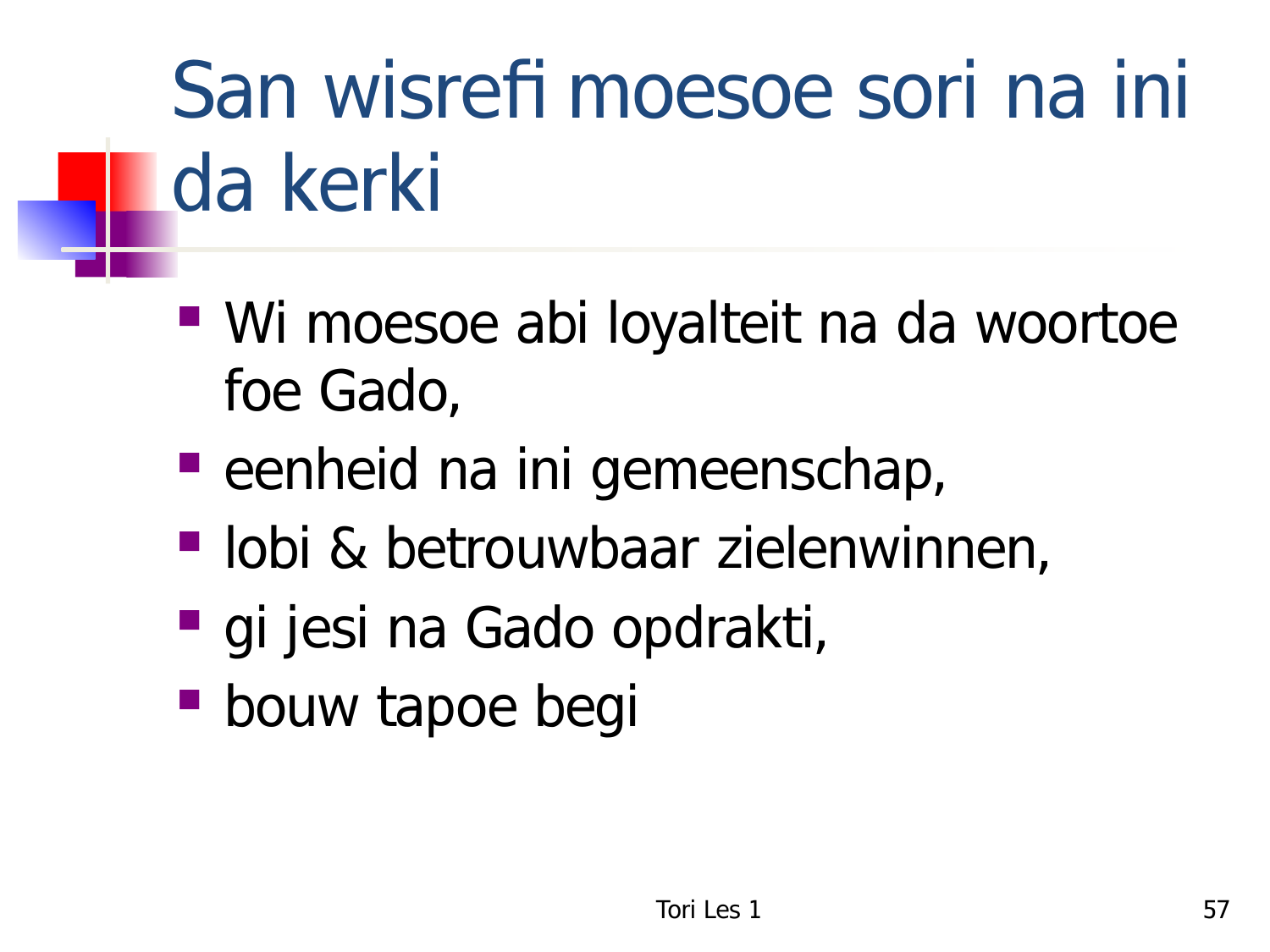

# San wisrefi moesoe sori na ini da kerki
Wi moesoe abi loyalteit na da woortoe foe Gado,
eenheid na ini gemeenschap,
lobi & betrouwbaar zielenwinnen,
gi jesi na Gado opdrakti,
bouw tapoe begi

Tori Les 1
57